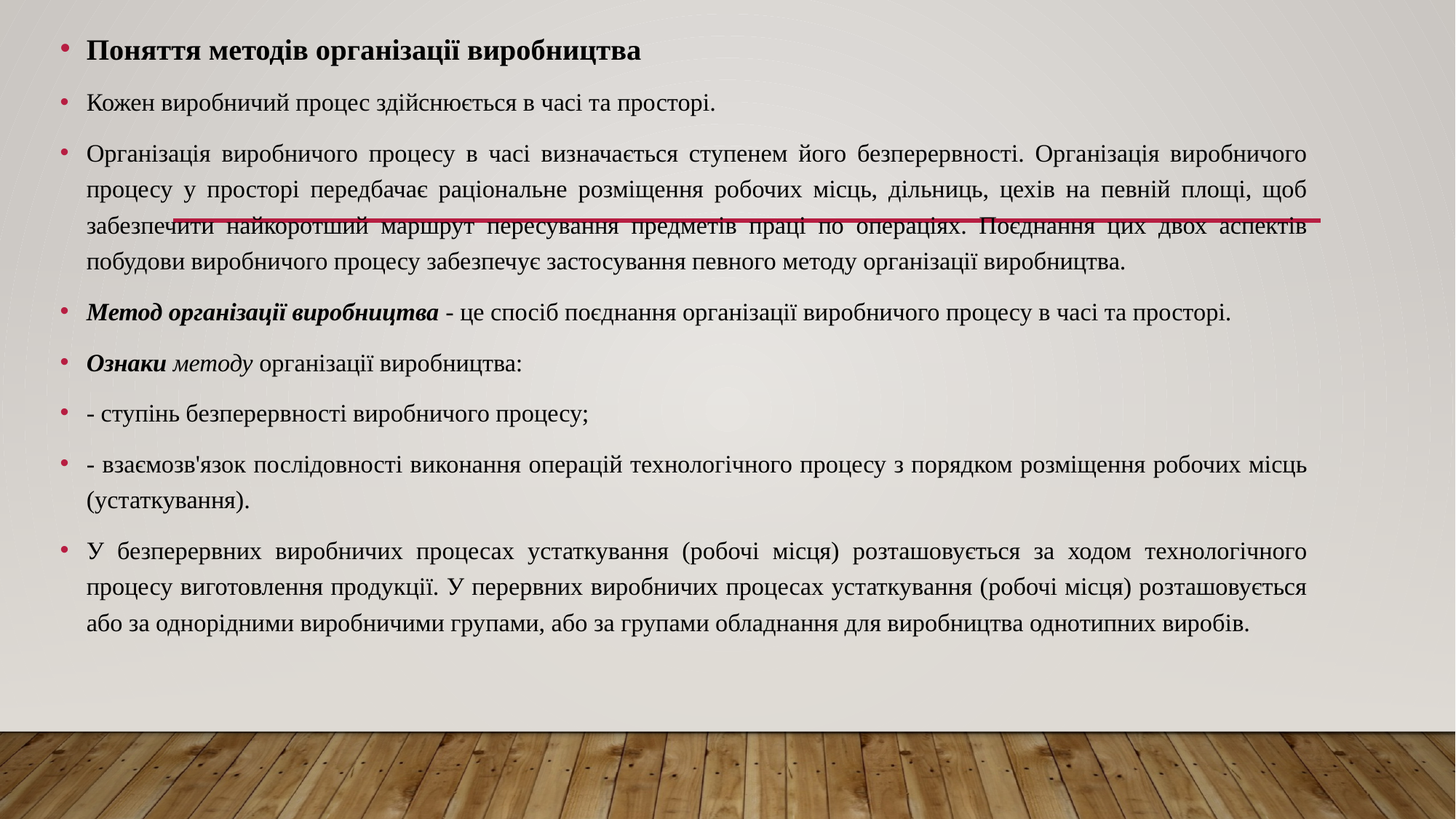

Поняття методів організації виробництва
Кожен виробничий процес здійснюється в часі та просторі.
Організація виробничого процесу в часі визначається ступенем його безперервності. Організація виробничого процесу у просторі передбачає раціональне розміщення робочих місць, дільниць, цехів на певній площі, щоб забезпечити найкоротший маршрут пересування предметів праці по операціях. Поєднання цих двох аспектів побудови виробничого процесу забезпечує застосування певного методу організації виробництва.
Метод організації виробництва - це спосіб поєднання організації виробничого процесу в часі та просторі.
Ознаки методу організації виробництва:
- ступінь безперервності виробничого процесу;
- взаємозв'язок послідовності виконання операцій технологічного процесу з порядком розміщення робочих місць (устаткування).
У безперервних виробничих процесах устаткування (робочі місця) розташовується за ходом технологічного процесу виготовлення продукції. У перервних виробничих процесах устаткування (робочі місця) розташовується або за однорідними виробничими групами, або за групами обладнання для виробництва однотипних виробів.